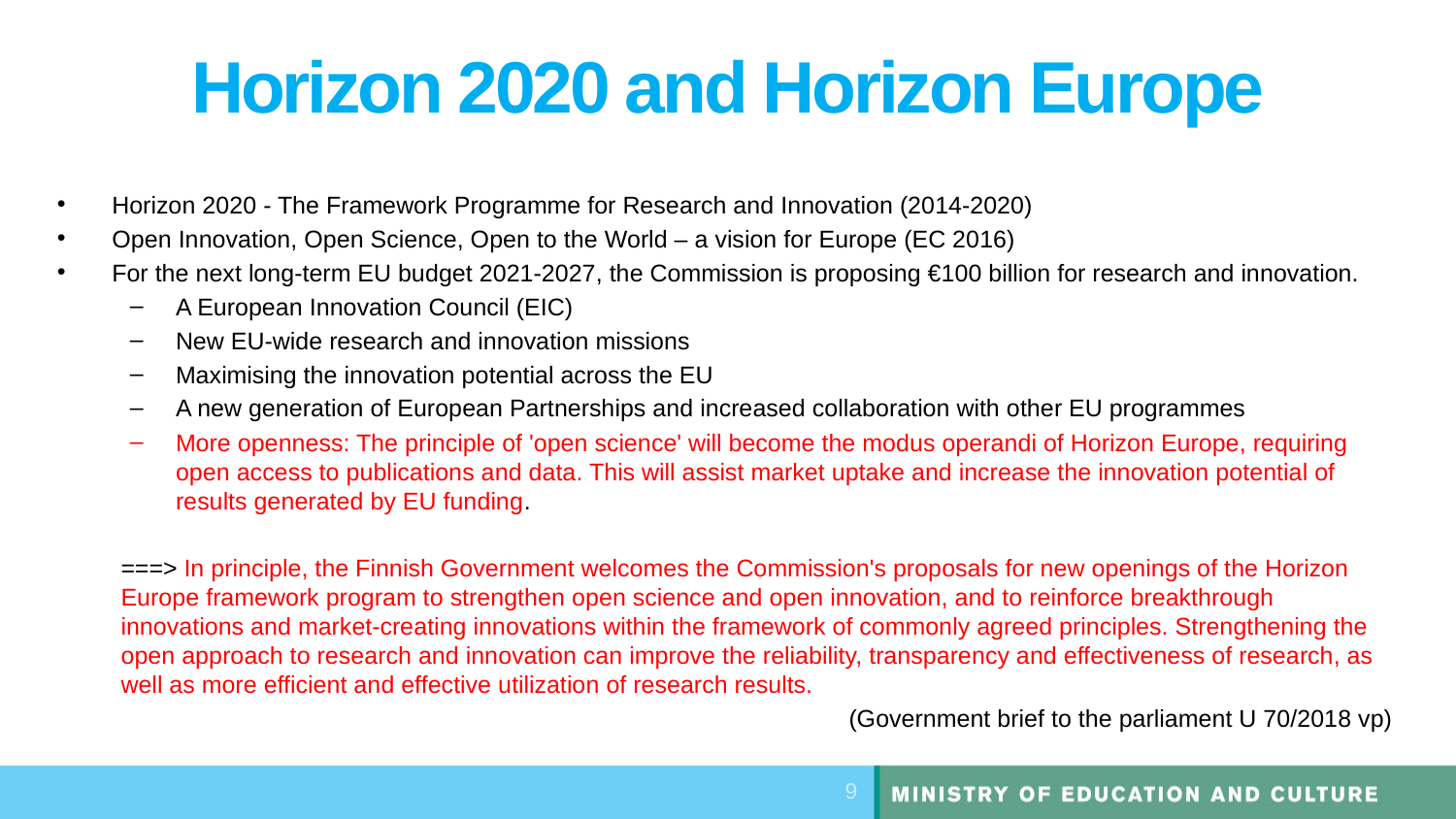

# Horizon 2020 and Horizon Europe

Horizon 2020 - The Framework Programme for Research and Innovation (2014-2020)
Open Innovation, Open Science, Open to the World – a vision for Europe (EC 2016)
For the next long-term EU budget 2021-2027, the Commission is proposing €100 billion for research and innovation.
A European Innovation Council (EIC)
New EU-wide research and innovation missions
Maximising the innovation potential across the EU
A new generation of European Partnerships and increased collaboration with other EU programmes
More openness: The principle of 'open science' will become the modus operandi of Horizon Europe, requiring open access to publications and data. This will assist market uptake and increase the innovation potential of results generated by EU funding.

===> In principle, the Finnish Government welcomes the Commission's proposals for new openings of the Horizon Europe framework program to strengthen open science and open innovation, and to reinforce breakthrough innovations and market-creating innovations within the framework of commonly agreed principles. Strengthening the open approach to research and innovation can improve the reliability, transparency and effectiveness of research, as well as more efficient and effective utilization of research results.
					(Government brief to the parliament U 70/2018 vp)
9